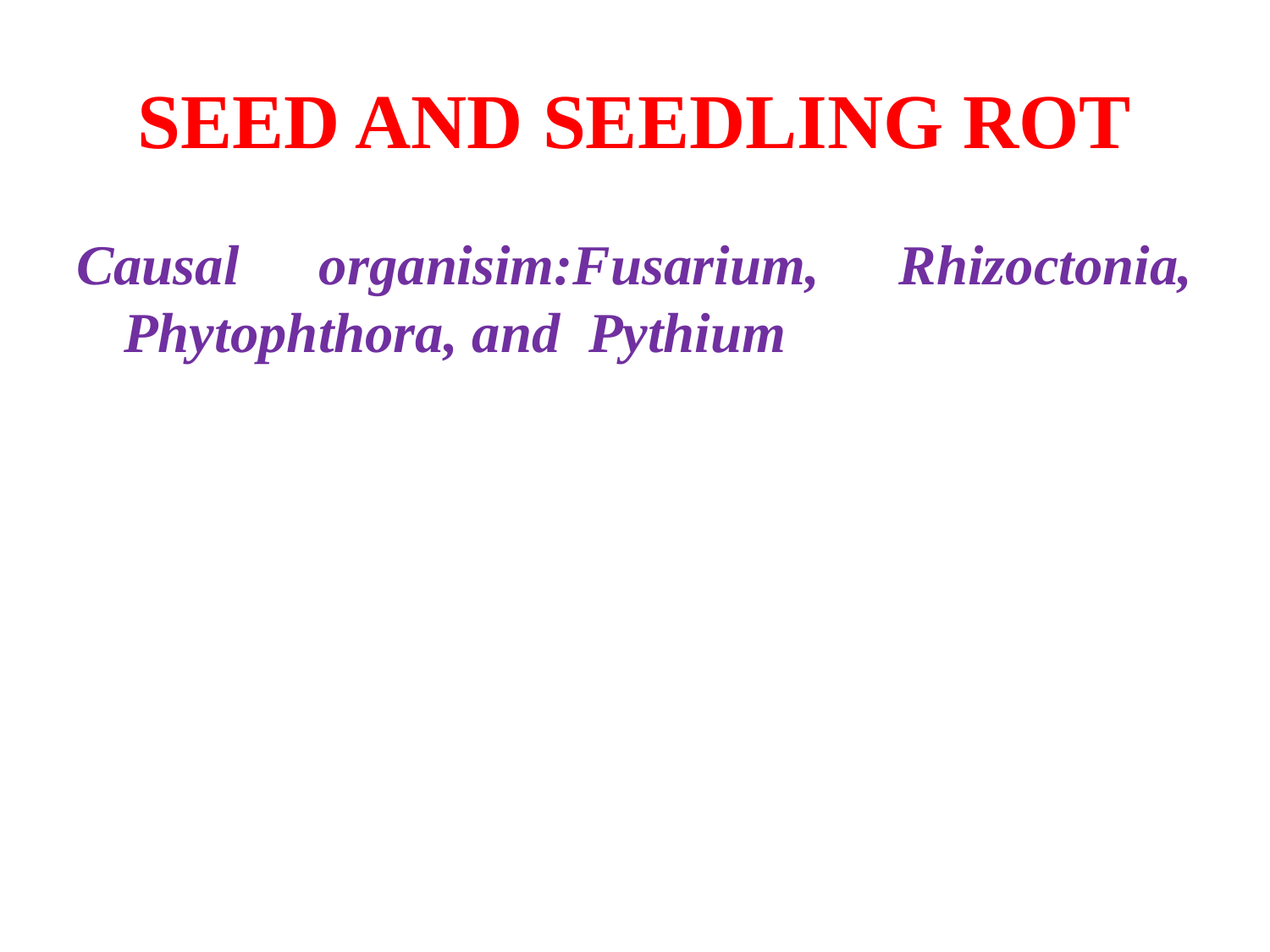

# SEED AND SEEDLING ROT
Causal organisim:Fusarium, Rhizoctonia, Phytophthora, and  Pythium